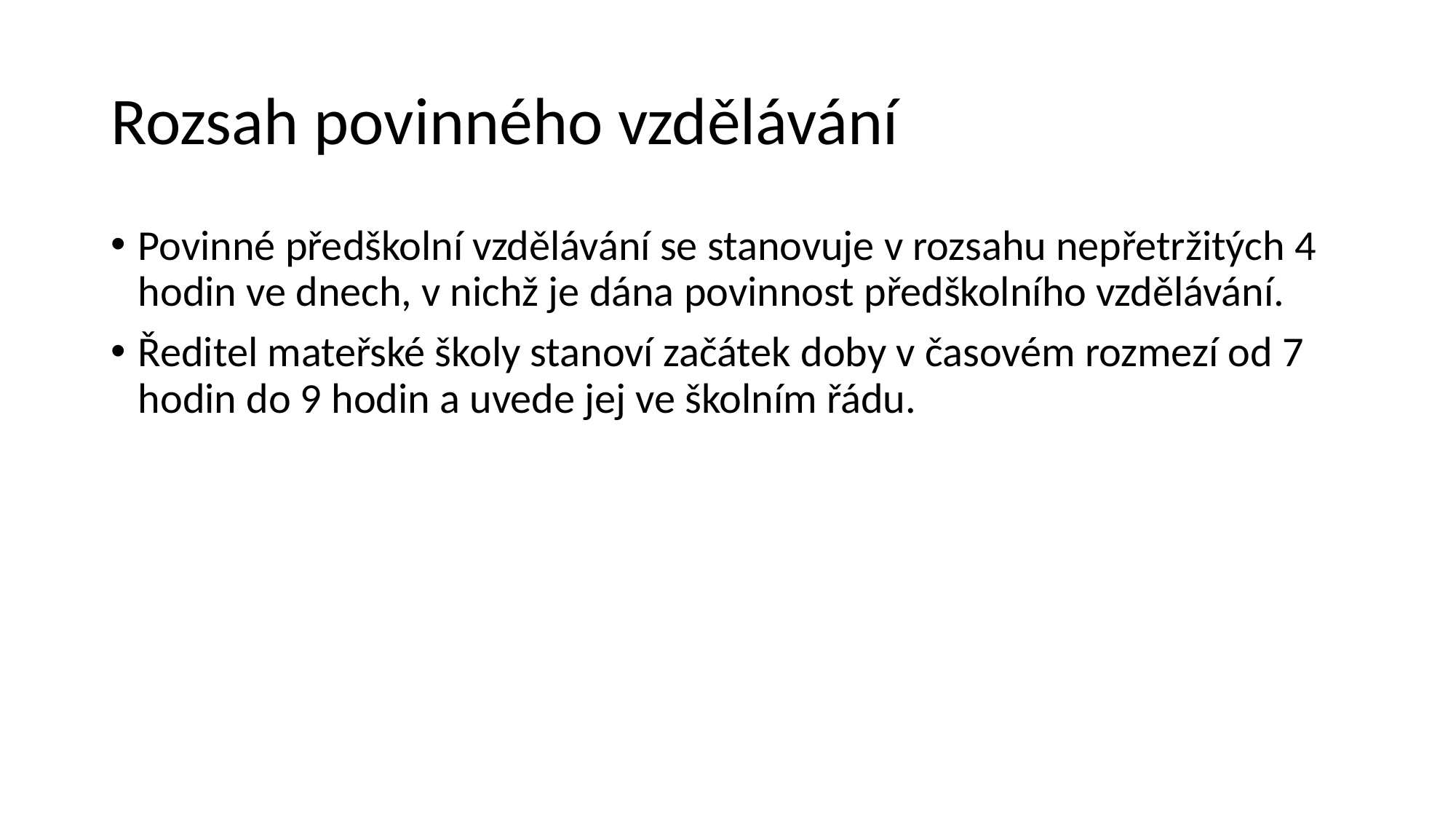

# Rozsah povinného vzdělávání
Povinné předškolní vzdělávání se stanovuje v rozsahu nepřetržitých 4 hodin ve dnech, v nichž je dána povinnost předškolního vzdělávání.
Ředitel mateřské školy stanoví začátek doby v časovém rozmezí od 7 hodin do 9 hodin a uvede jej ve školním řádu.